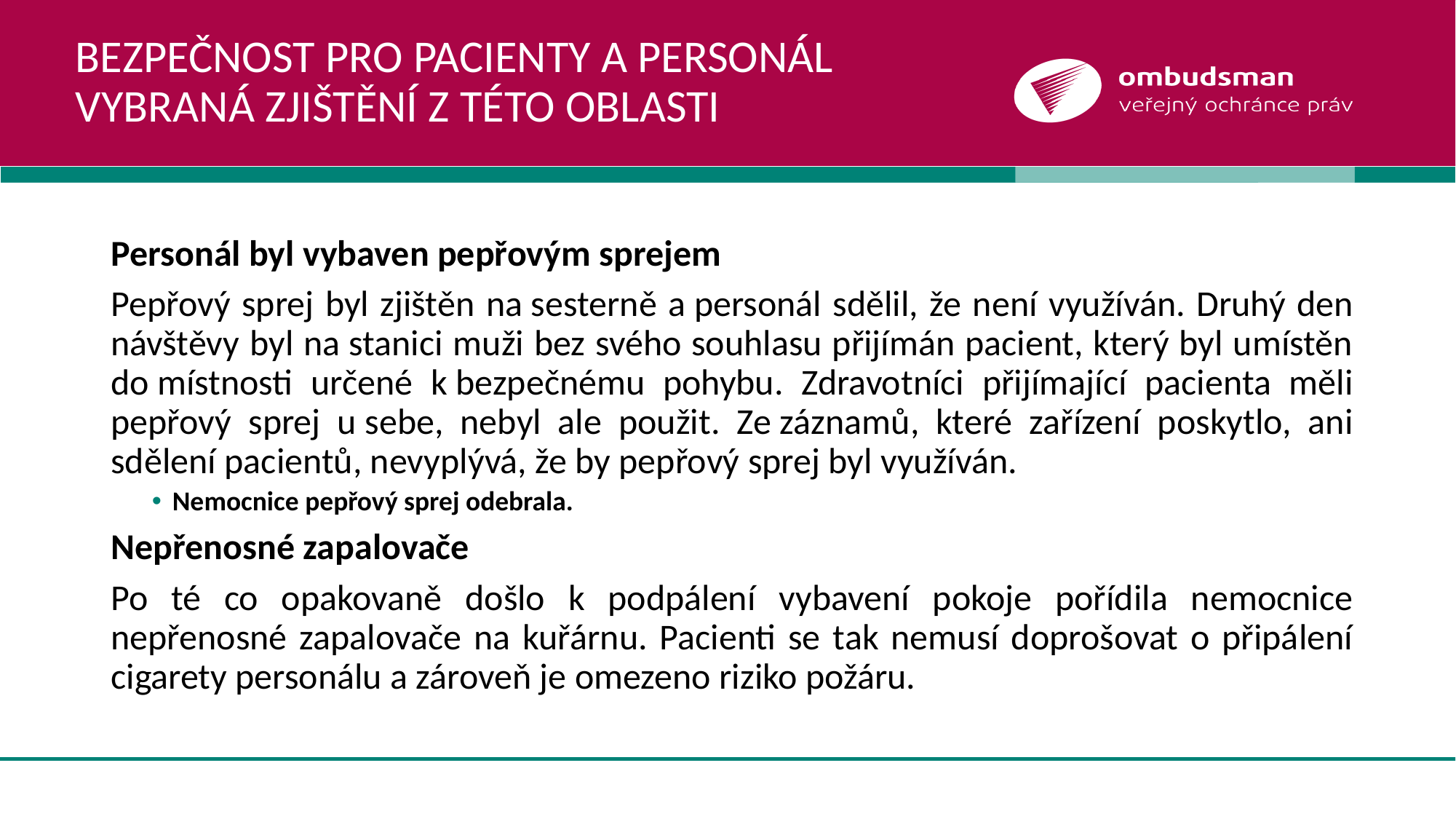

# Bezpečnost pro pacienty a personál Vybraná zjištění z této oblasti
Personál byl vybaven pepřovým sprejem
Pepřový sprej byl zjištěn na sesterně a personál sdělil, že není využíván. Druhý den návštěvy byl na stanici muži bez svého souhlasu přijímán pacient, který byl umístěn do místnosti určené k bezpečnému pohybu. Zdravotníci přijímající pacienta měli pepřový sprej u sebe, nebyl ale použit. Ze záznamů, které zařízení poskytlo, ani sdělení pacientů, nevyplývá, že by pepřový sprej byl využíván.
Nemocnice pepřový sprej odebrala.
Nepřenosné zapalovače
Po té co opakovaně došlo k podpálení vybavení pokoje pořídila nemocnice nepřenosné zapalovače na kuřárnu. Pacienti se tak nemusí doprošovat o připálení cigarety personálu a zároveň je omezeno riziko požáru.